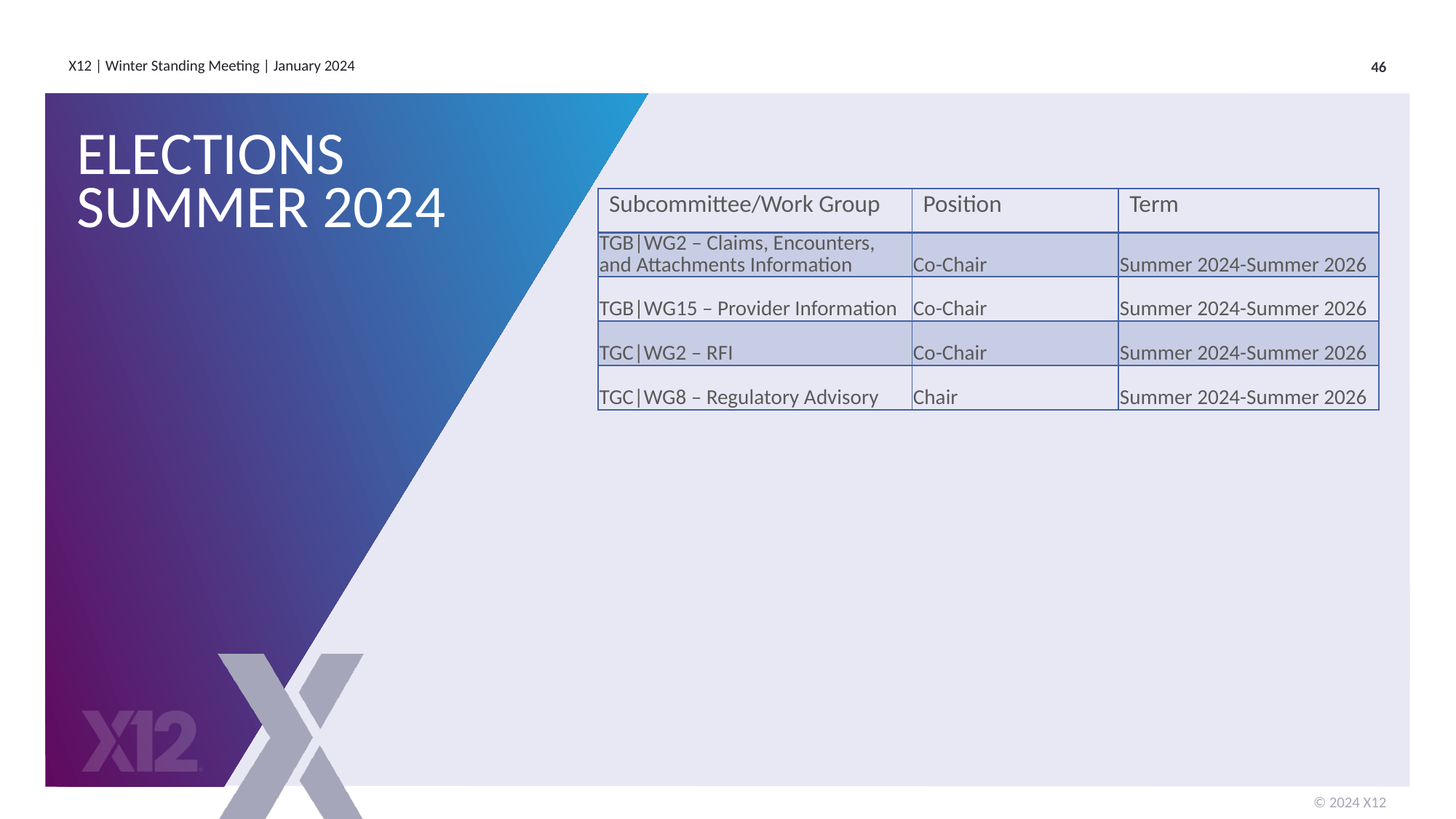

# Elections summer 2024

| Subcommittee/Work Group | Position | Term |
| --- | --- | --- |
| TGB|WG2 – Claims, Encounters, and Attachments Information | Co-Chair | Summer 2024-Summer 2026 |
| TGB|WG15 – Provider Information | Co-Chair | Summer 2024-Summer 2026 |
| TGC|WG2 – RFI | Co-Chair | Summer 2024-Summer 2026 |
| TGC|WG8 – Regulatory Advisory | Chair | Summer 2024-Summer 2026 |